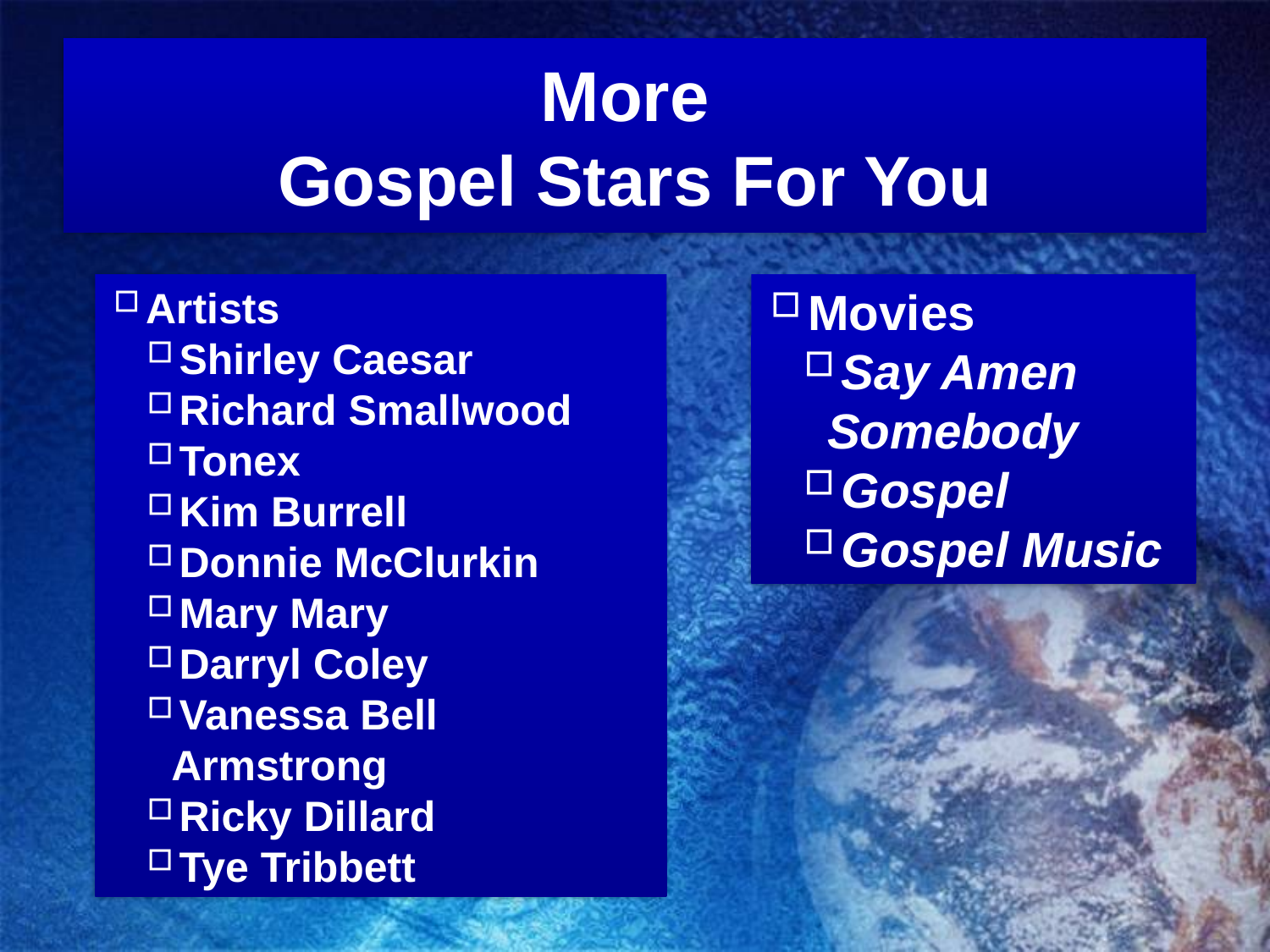

# More Gospel Stars For You
Artists
Shirley Caesar
Richard Smallwood
Tonex
Kim Burrell
Donnie McClurkin
Mary Mary
Darryl Coley
Vanessa Bell Armstrong
Ricky Dillard
Tye Tribbett
Movies
Say Amen Somebody
Gospel
Gospel Music